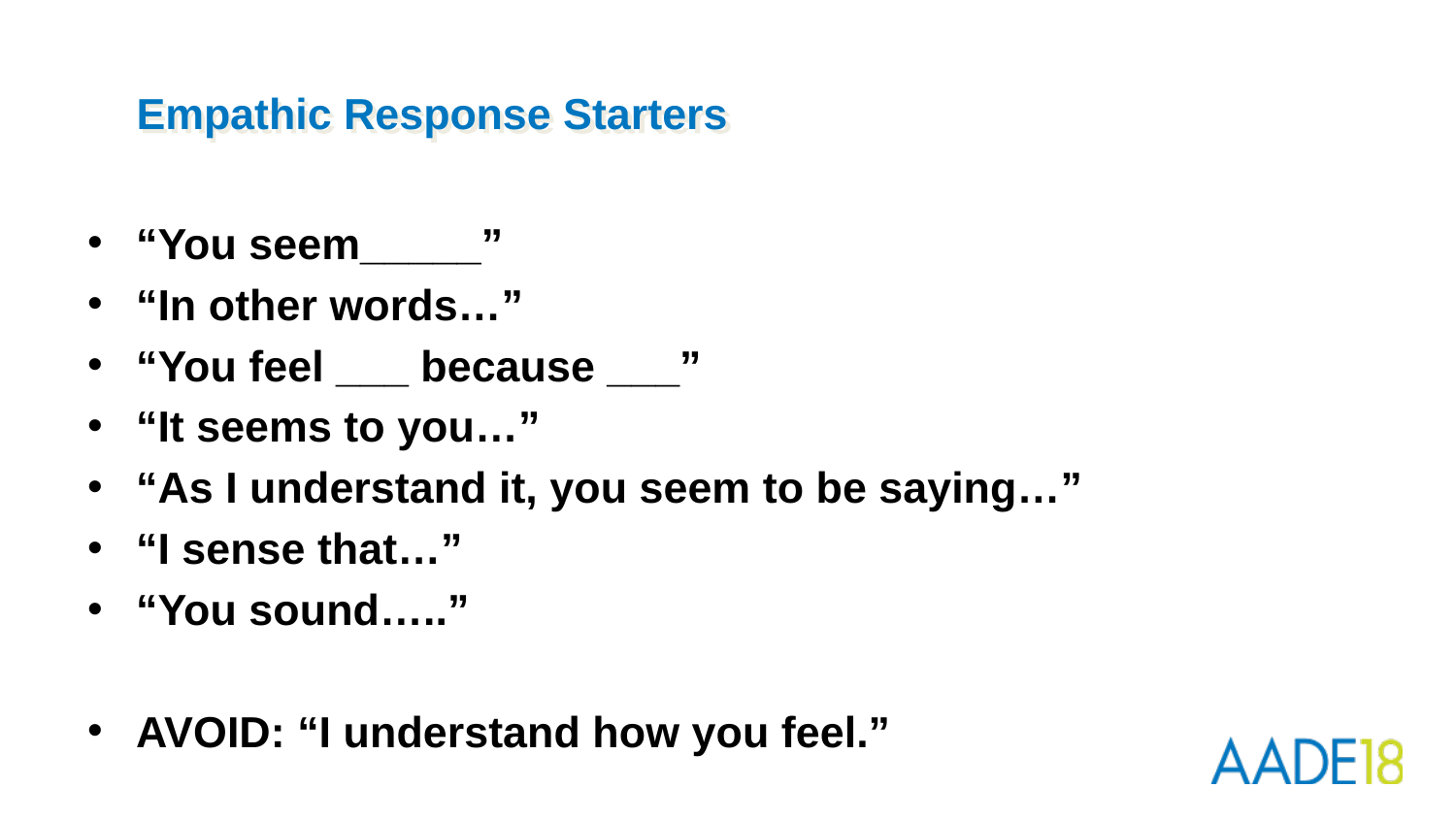

# Empathic Response Starters
“You seem_____”
“In other words…”
“You feel ___ because ___”
“It seems to you…”
“As I understand it, you seem to be saying…”
“I sense that…”
“You sound…..”

AVOID: “I understand how you feel.”